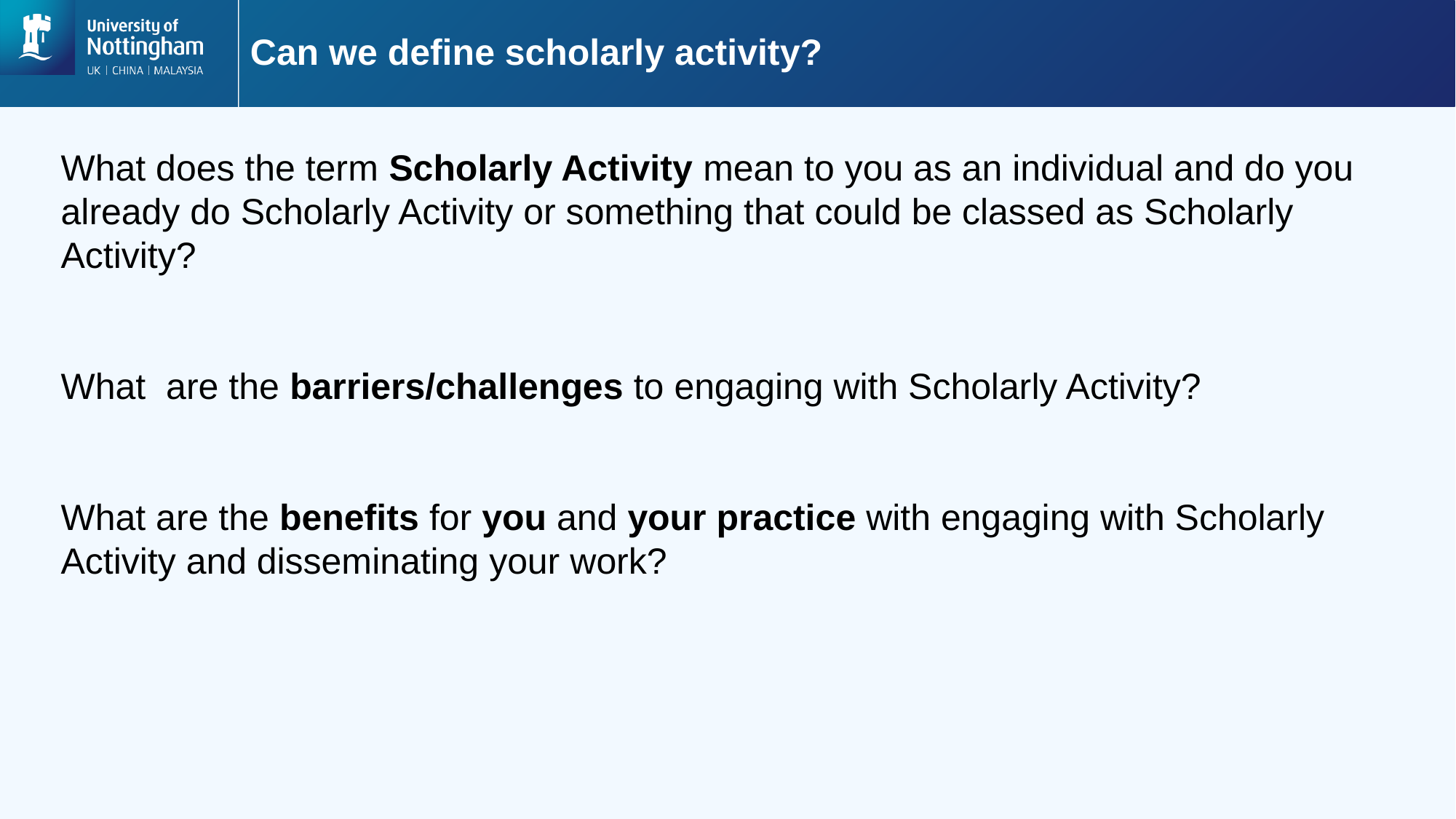

# Can we define scholarly activity?
What does the term Scholarly Activity mean to you as an individual and do you already do Scholarly Activity or something that could be classed as Scholarly Activity?

What  are the barriers/challenges to engaging with Scholarly Activity?

What are the benefits for you and your practice with engaging with Scholarly Activity and disseminating your work?